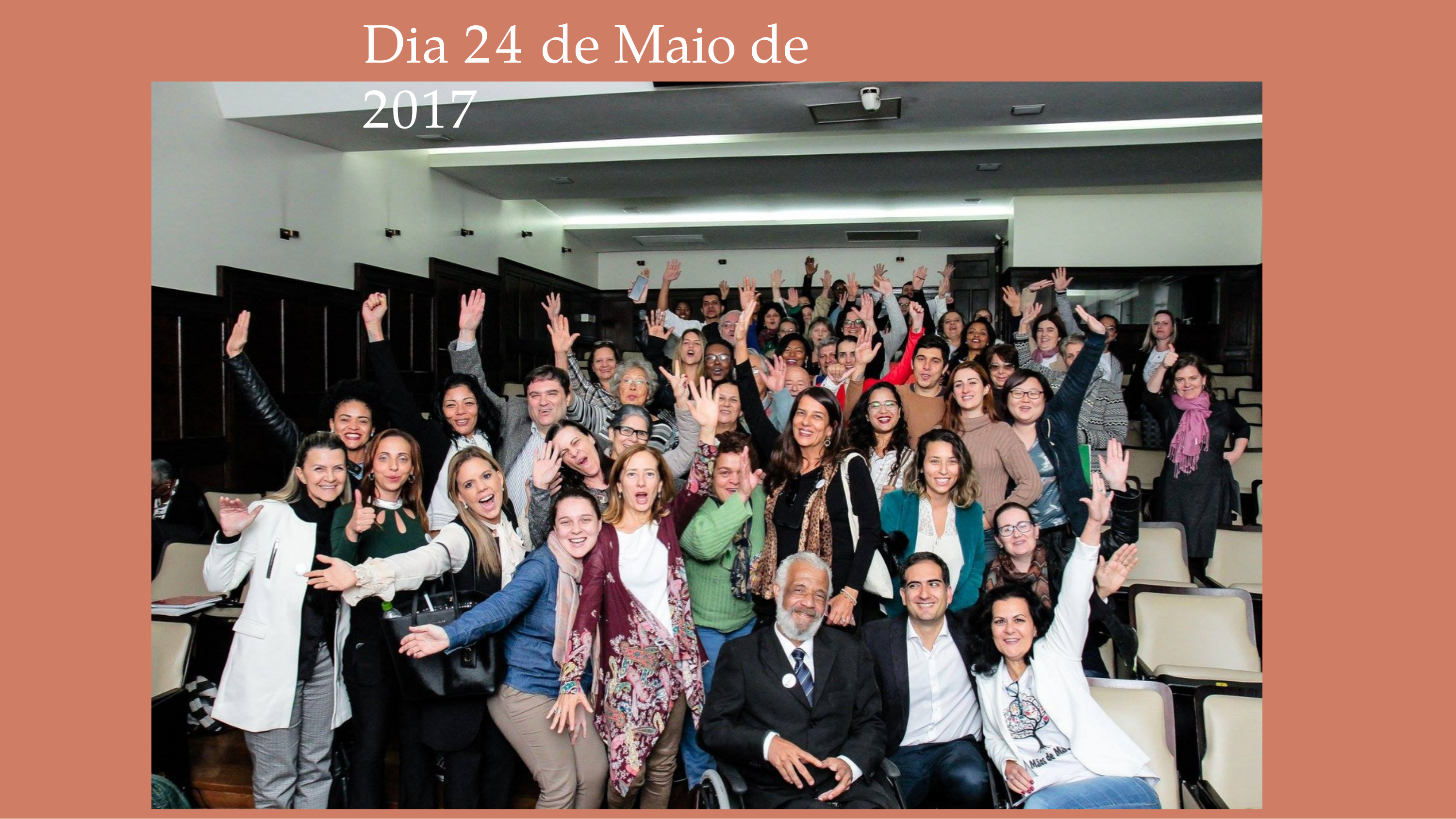

# Dia 24 de Maio de 2017